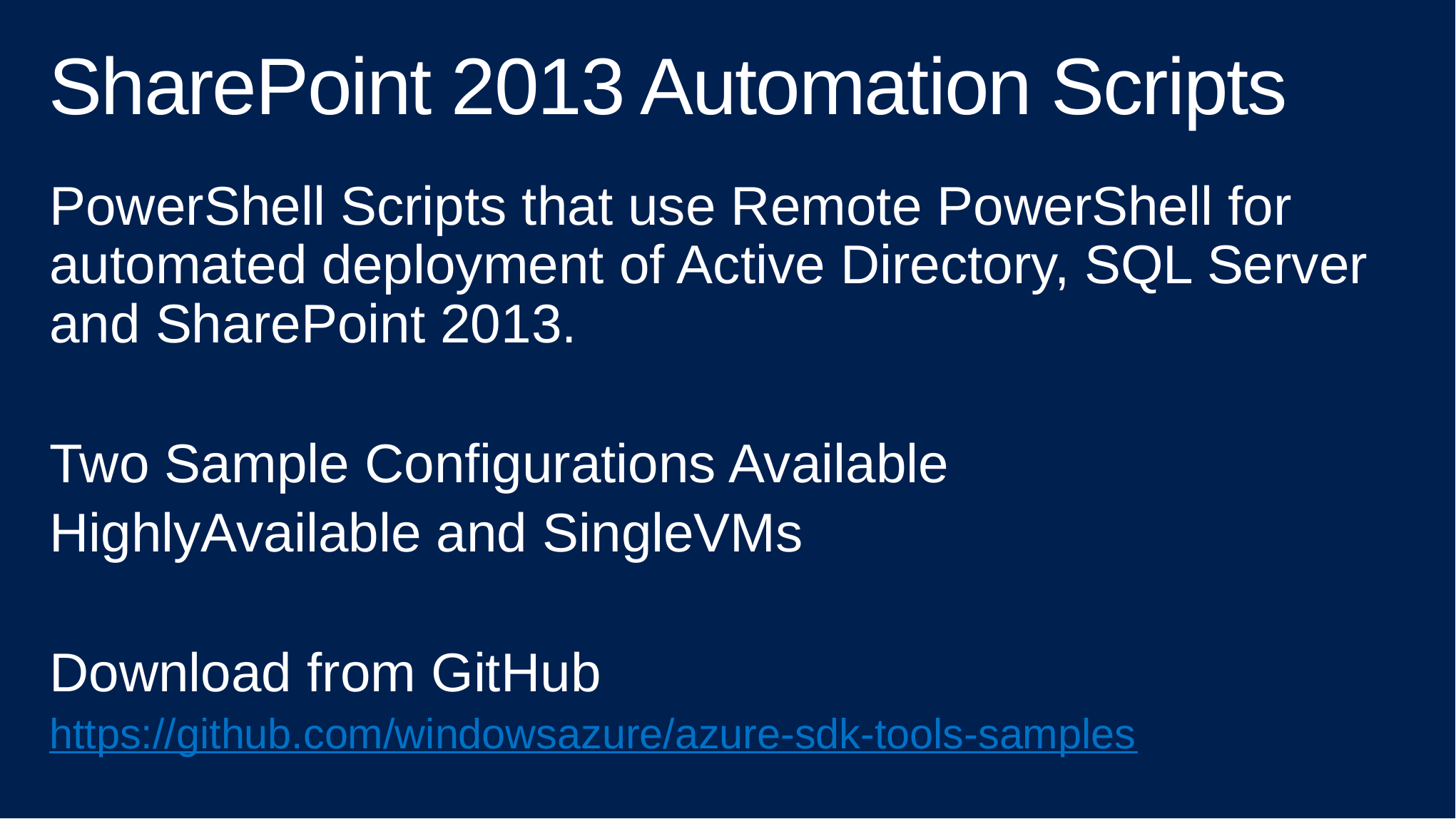

# SharePoint 2013 Automation Scripts
PowerShell Scripts that use Remote PowerShell for automated deployment of Active Directory, SQL Server and SharePoint 2013.

Two Sample Configurations Available
HighlyAvailable and SingleVMs

Download from GitHub
https://github.com/windowsazure/azure-sdk-tools-samples